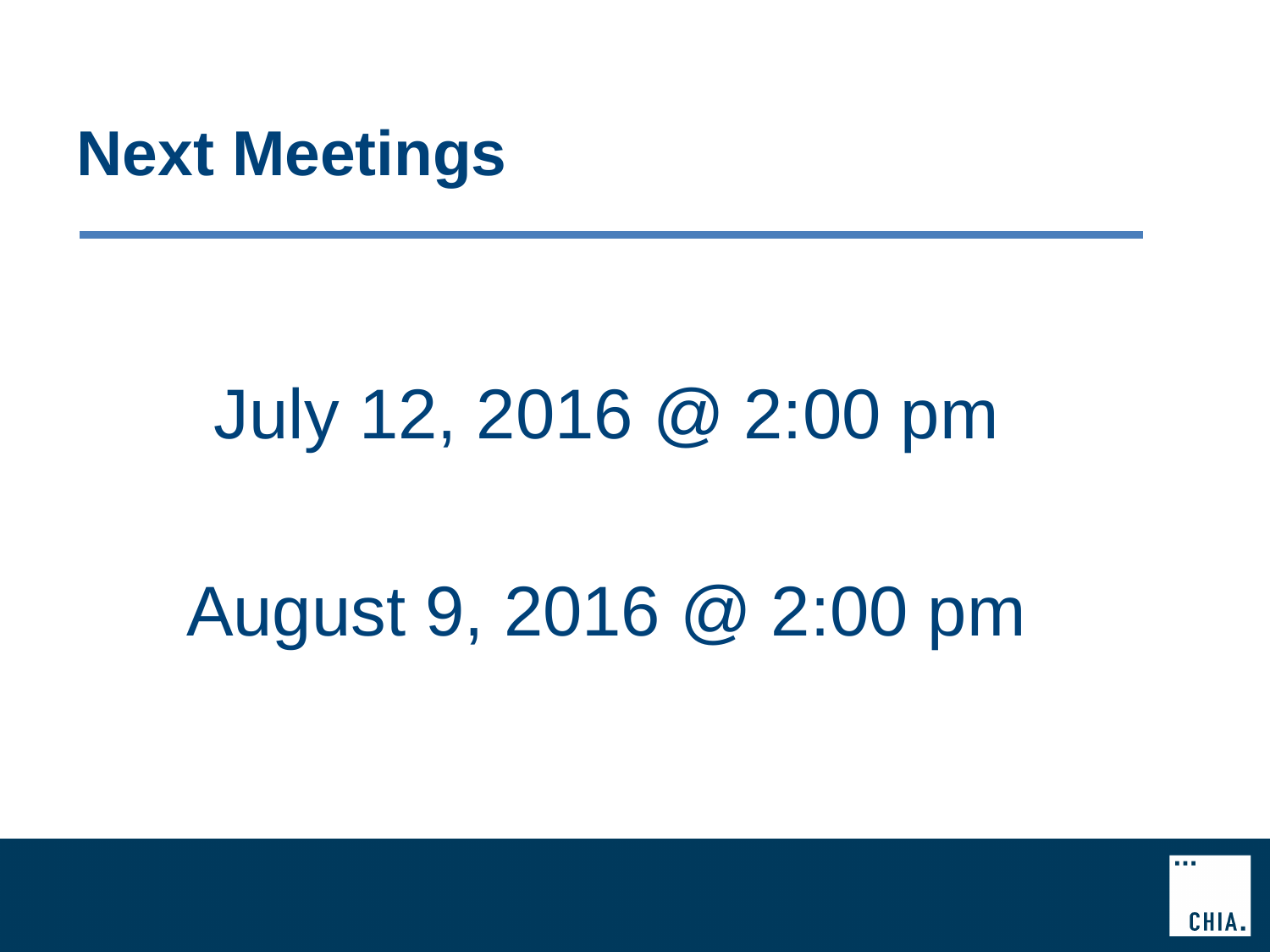

# Next Meetings

July 12, 2016 @ 2:00 pm

August 9, 2016 @ 2:00 pm